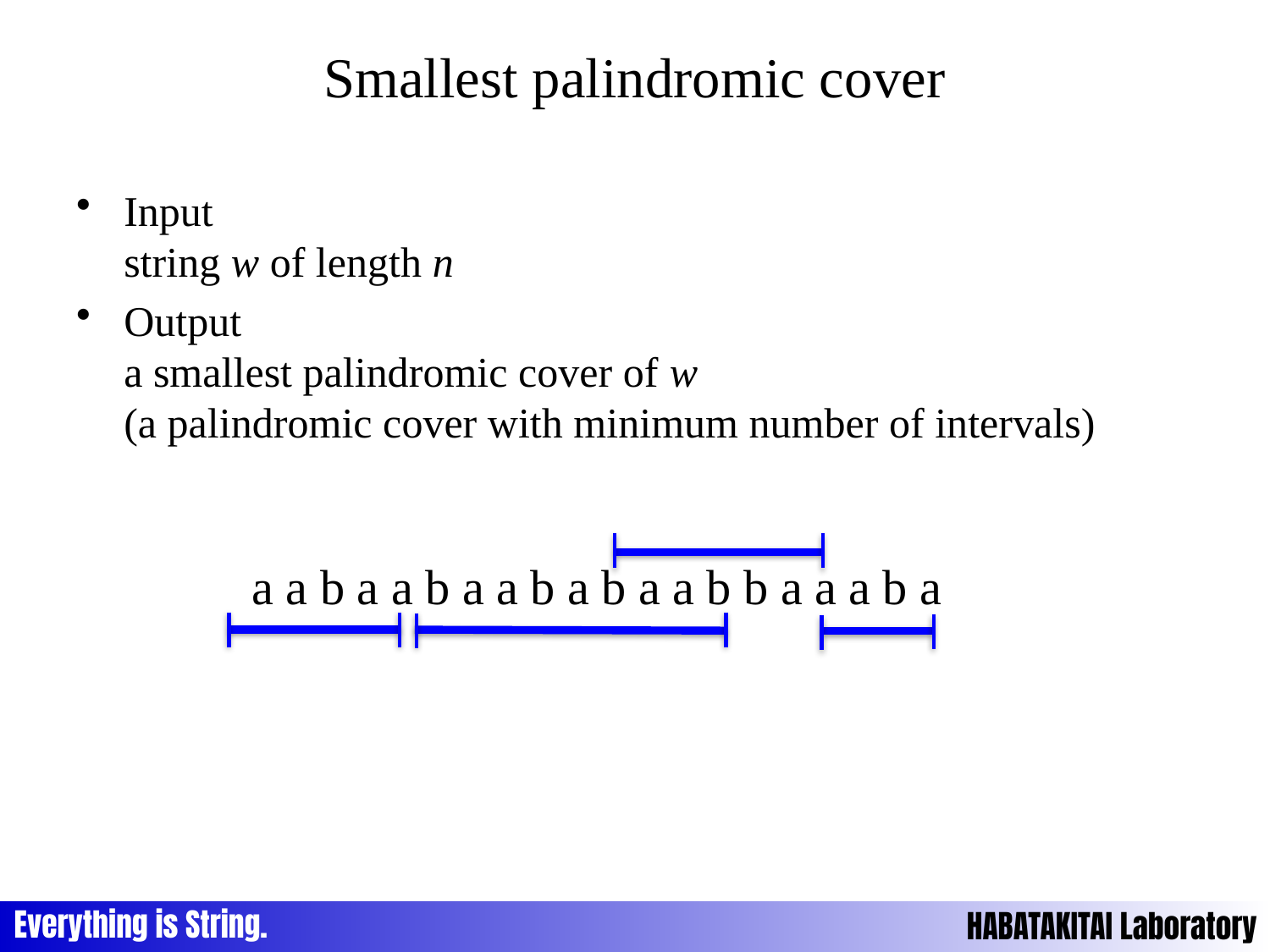

# Smallest palindromic cover
Input
string w of length n
Output
a smallest palindromic cover of w
(a palindromic cover with minimum number of intervals)

a a b a a b a a b a b a a b b a a a b a